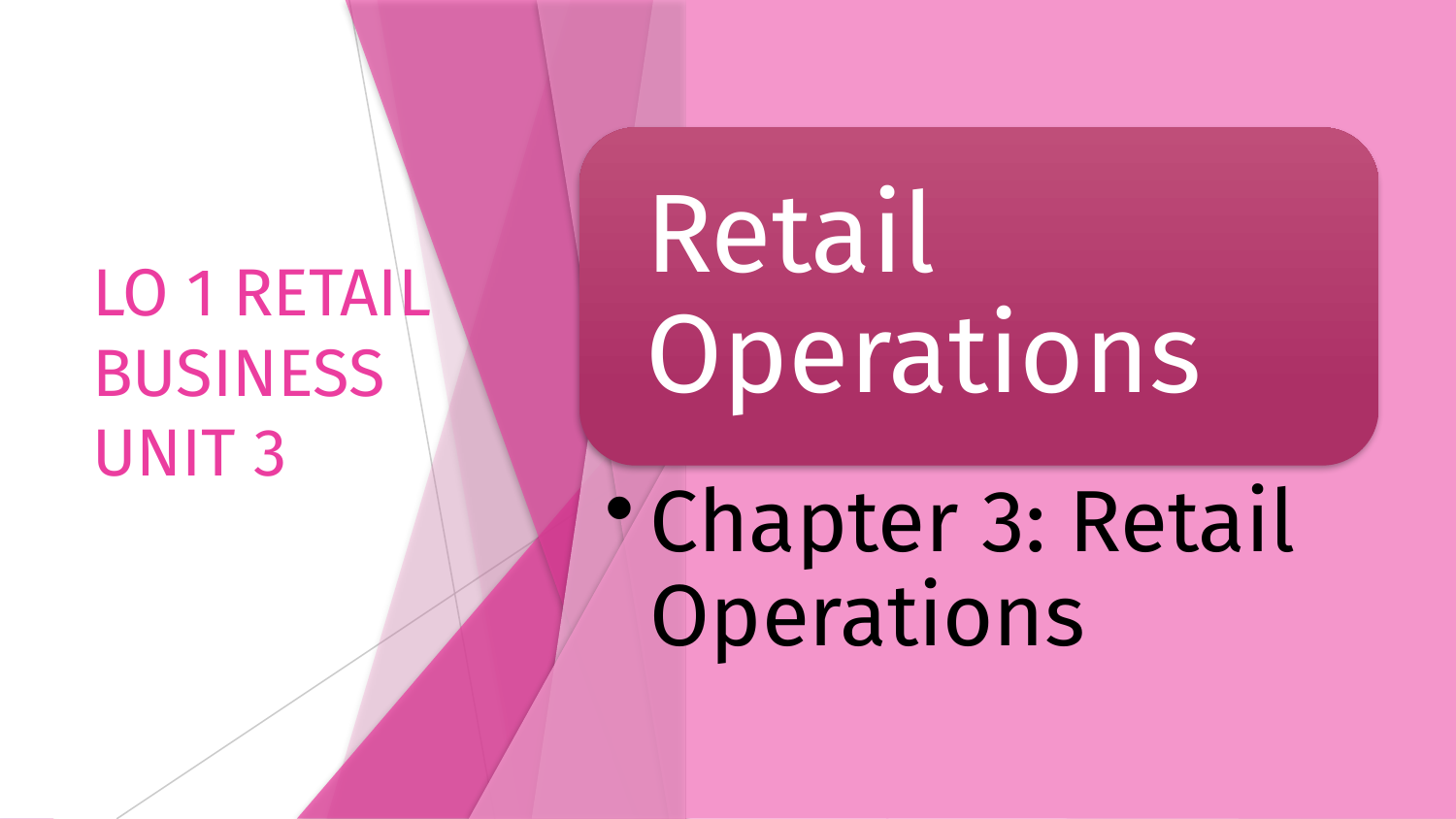

Retail Operations
Chapter 3: Retail Operations
# LO 1 RETAIL BUSINESS UNIT 3